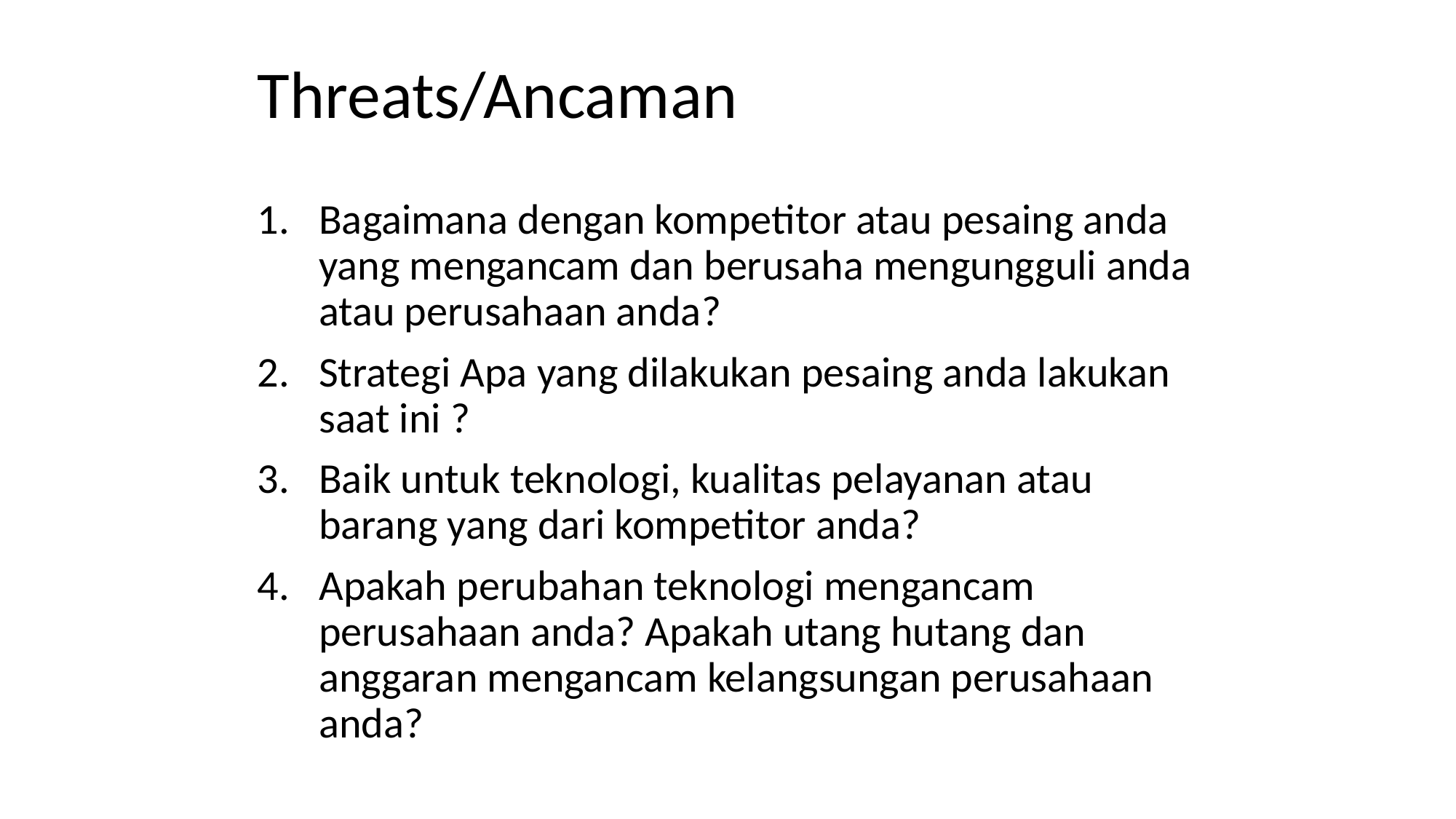

# Threats/Ancaman
Bagaimana dengan kompetitor atau pesaing anda yang mengancam dan berusaha mengungguli anda atau perusahaan anda?
Strategi Apa yang dilakukan pesaing anda lakukan saat ini ?
Baik untuk teknologi, kualitas pelayanan atau barang yang dari kompetitor anda?
Apakah perubahan teknologi mengancam perusahaan anda? Apakah utang hutang dan anggaran mengancam kelangsungan perusahaan anda?